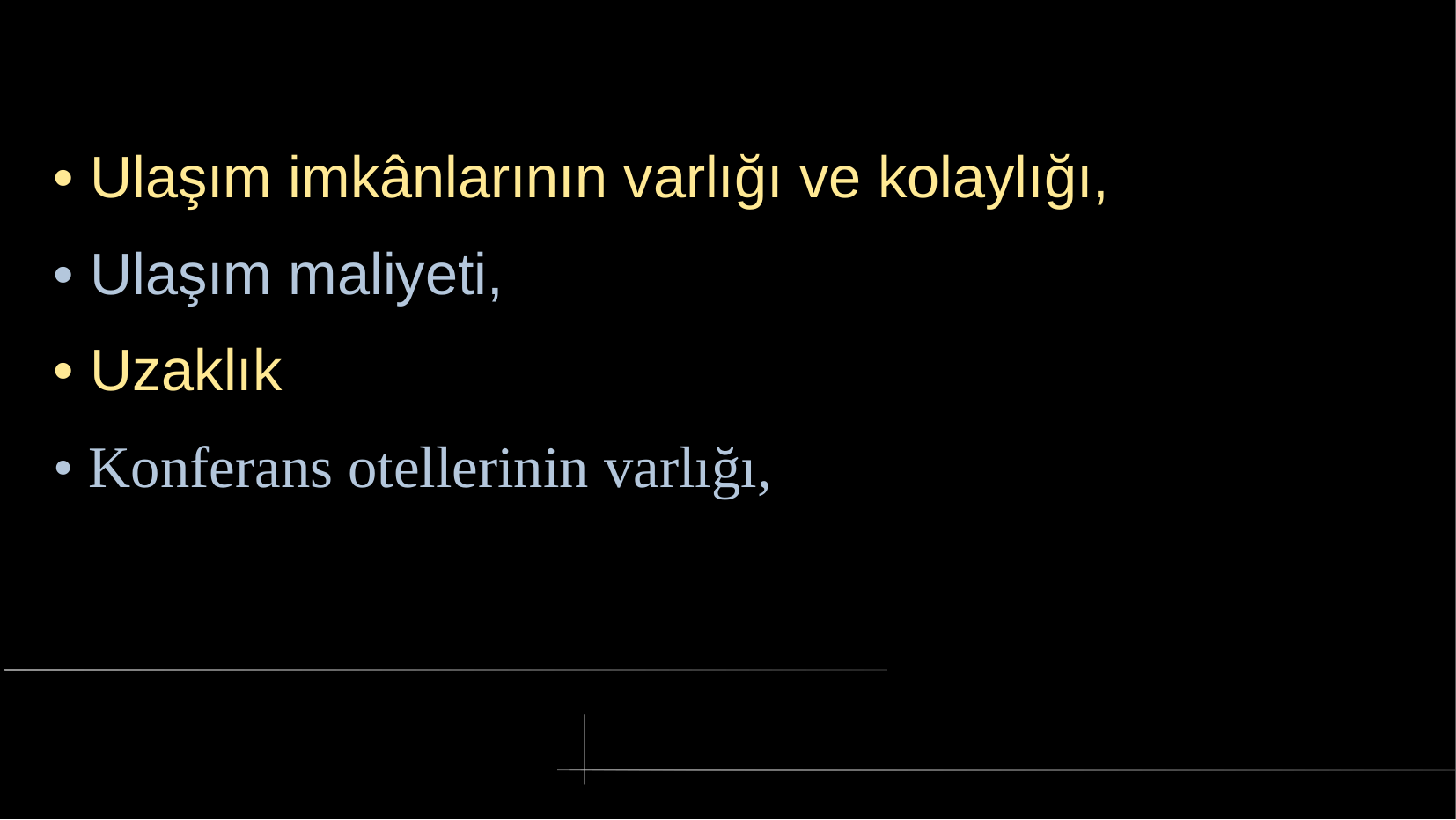

# • Ulaşım imkânlarının varlığı ve kolaylığı,
• Ulaşım maliyeti,
• Uzaklık
• Konferans otellerinin varlığı,